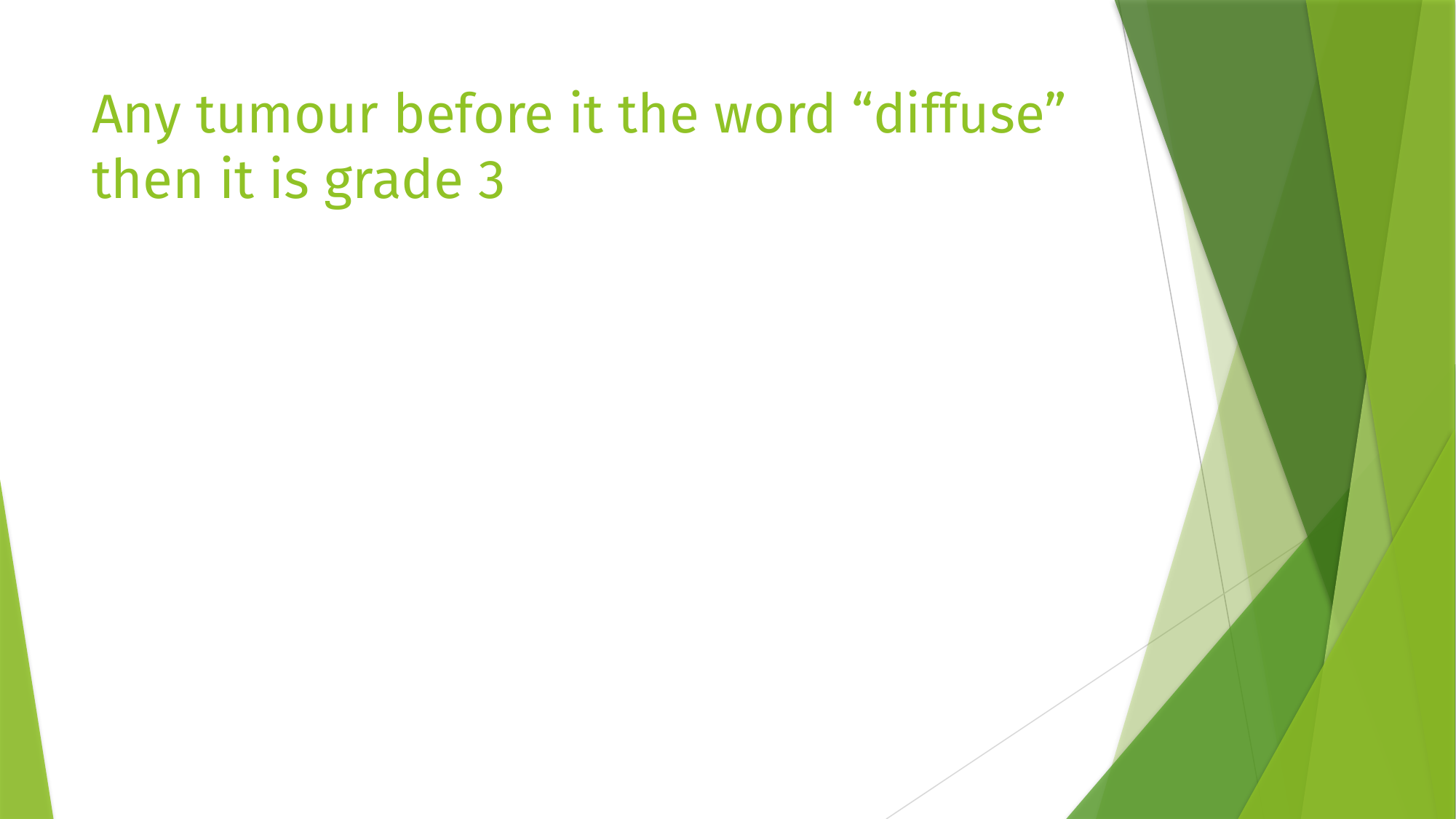

# Any tumour before it the word “diffuse” then it is grade 3